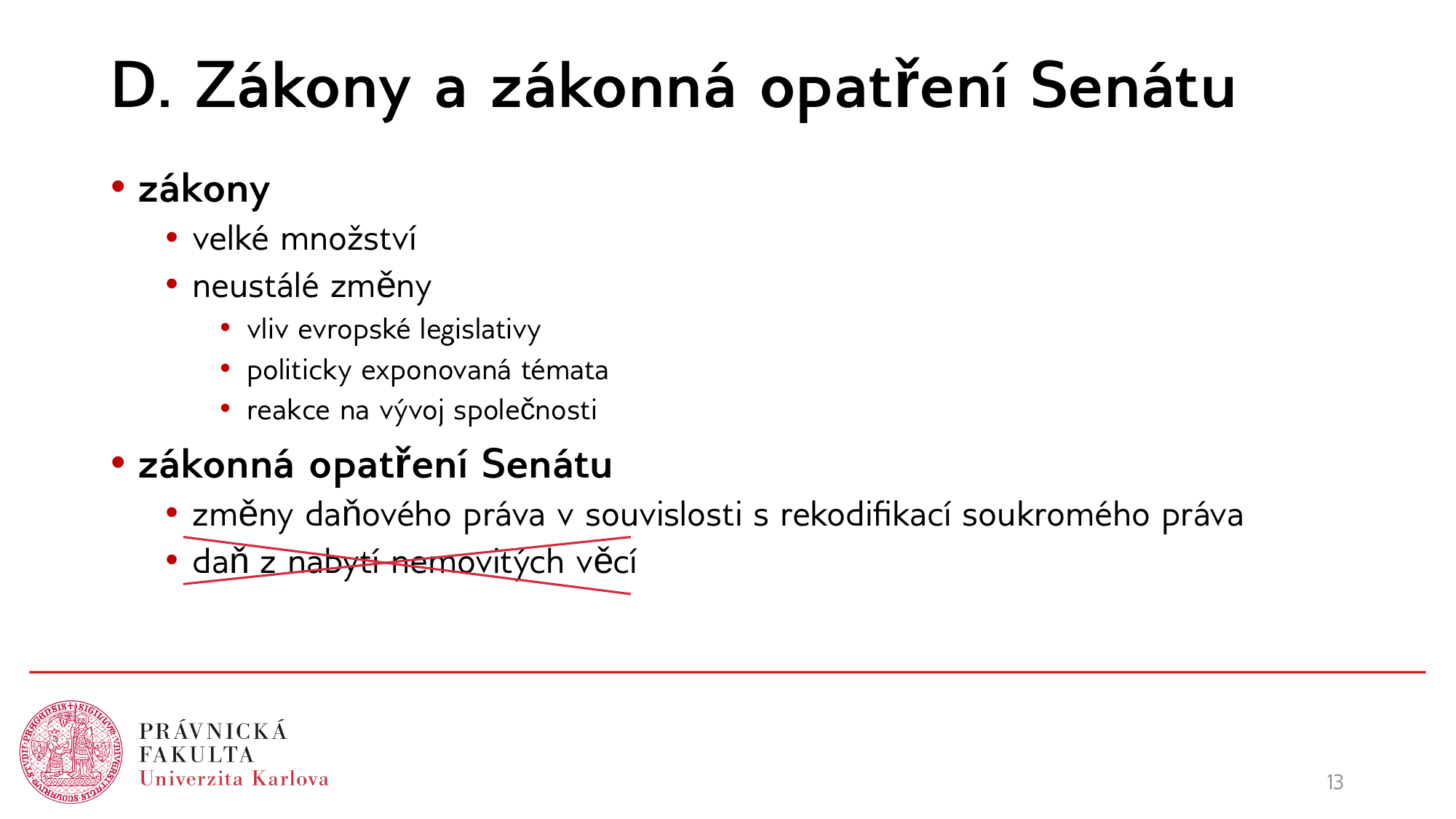

# D. Zákony a zákonná opatření Senátu
zákony
velké množství
neustálé změny
vliv evropské legislativy
politicky exponovaná témata
reakce na vývoj společnosti
zákonná opatření Senátu
změny daňového práva v souvislosti s rekodifikací soukromého práva
daň z nabytí nemovitých věcí

13